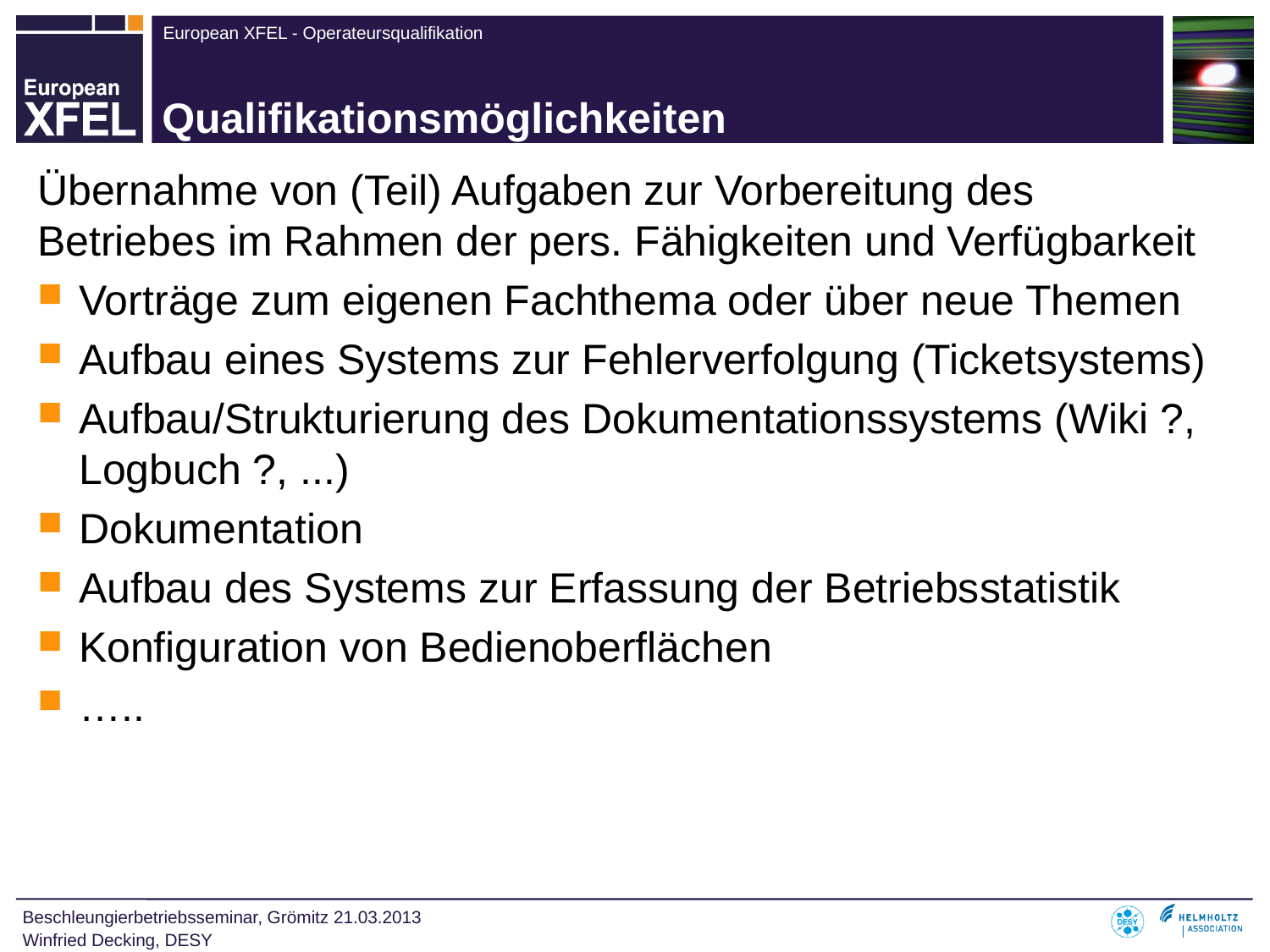

# Qualifikationsmöglichkeiten
Übernahme von (Teil) Aufgaben zur Vorbereitung des Betriebes im Rahmen der pers. Fähigkeiten und Verfügbarkeit
Vorträge zum eigenen Fachthema oder über neue Themen
Aufbau eines Systems zur Fehlerverfolgung (Ticketsystems)
Aufbau/Strukturierung des Dokumentationssystems (Wiki ?, Logbuch ?, ...)
Dokumentation
Aufbau des Systems zur Erfassung der Betriebsstatistik
Konfiguration von Bedienoberflächen
…..